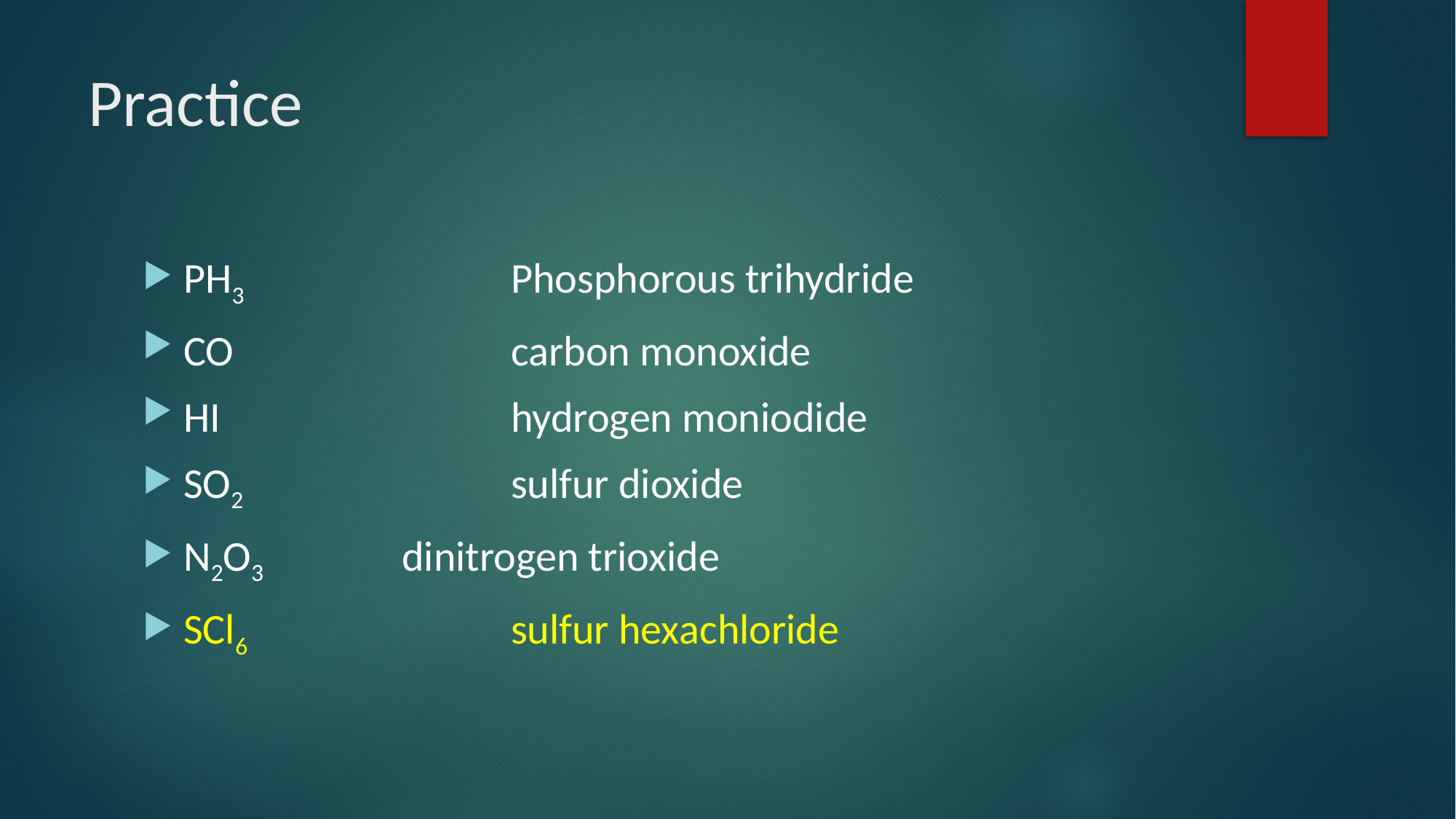

# Practice
PH3			Phosphorous trihydride
CO			carbon monoxide
HI			hydrogen moniodide
SO2			sulfur dioxide
N2O3		dinitrogen trioxide
SCl6			sulfur hexachloride